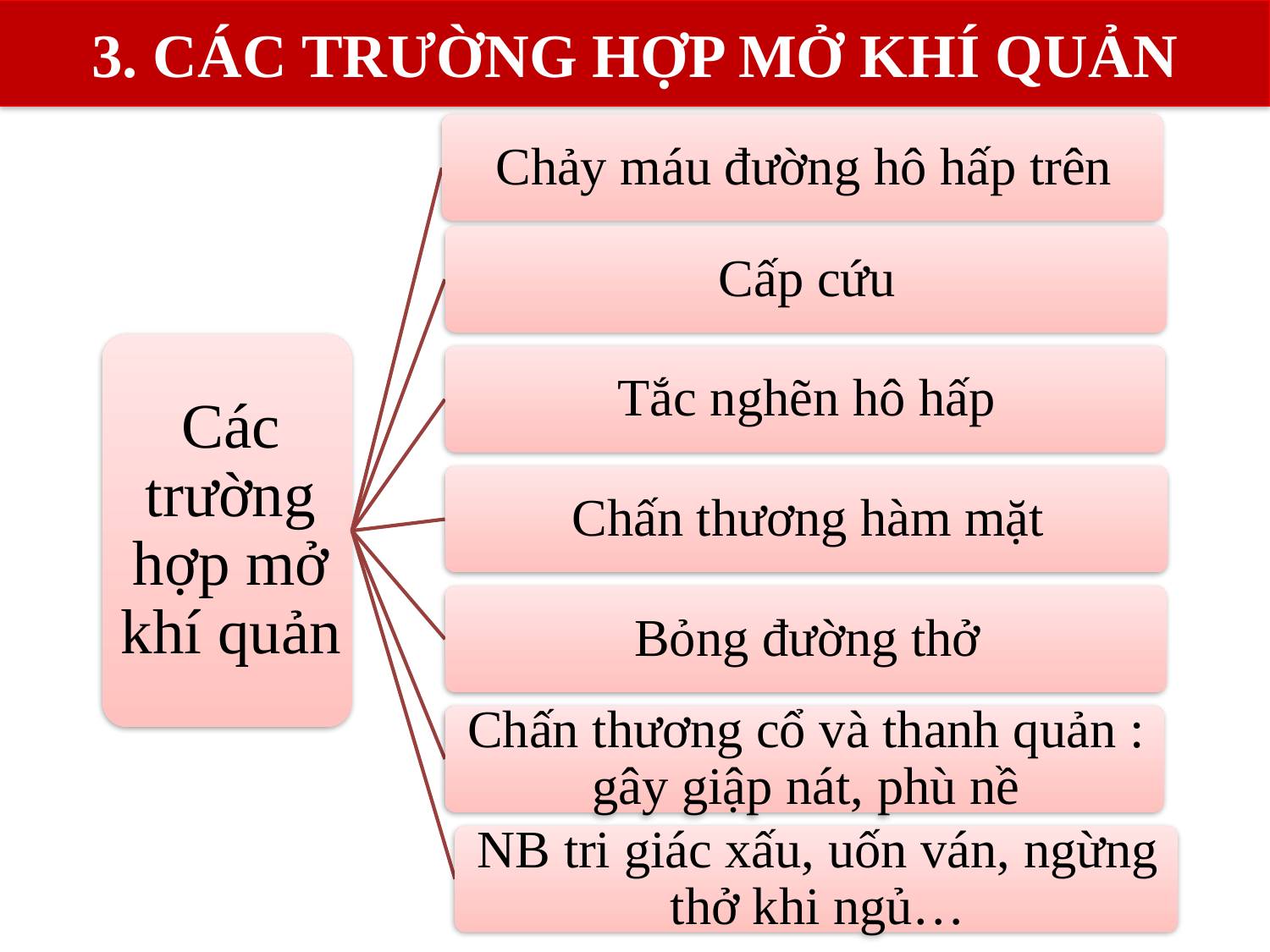

3. CÁC TRƯỜNG HỢP MỞ KHÍ QUẢN
Các trường hợp mở khí quản

Chảy máu đường hô hấp trên

Cấp cứu

Tắc nghẽn hô hấp

Chấn thương hàm mặt

Bỏng đường thở

Chấn thương cổ và thanh quản : gây giập nát, phù nề

NB tri giác xấu, uốn ván, ngừng thở khi ngủ…